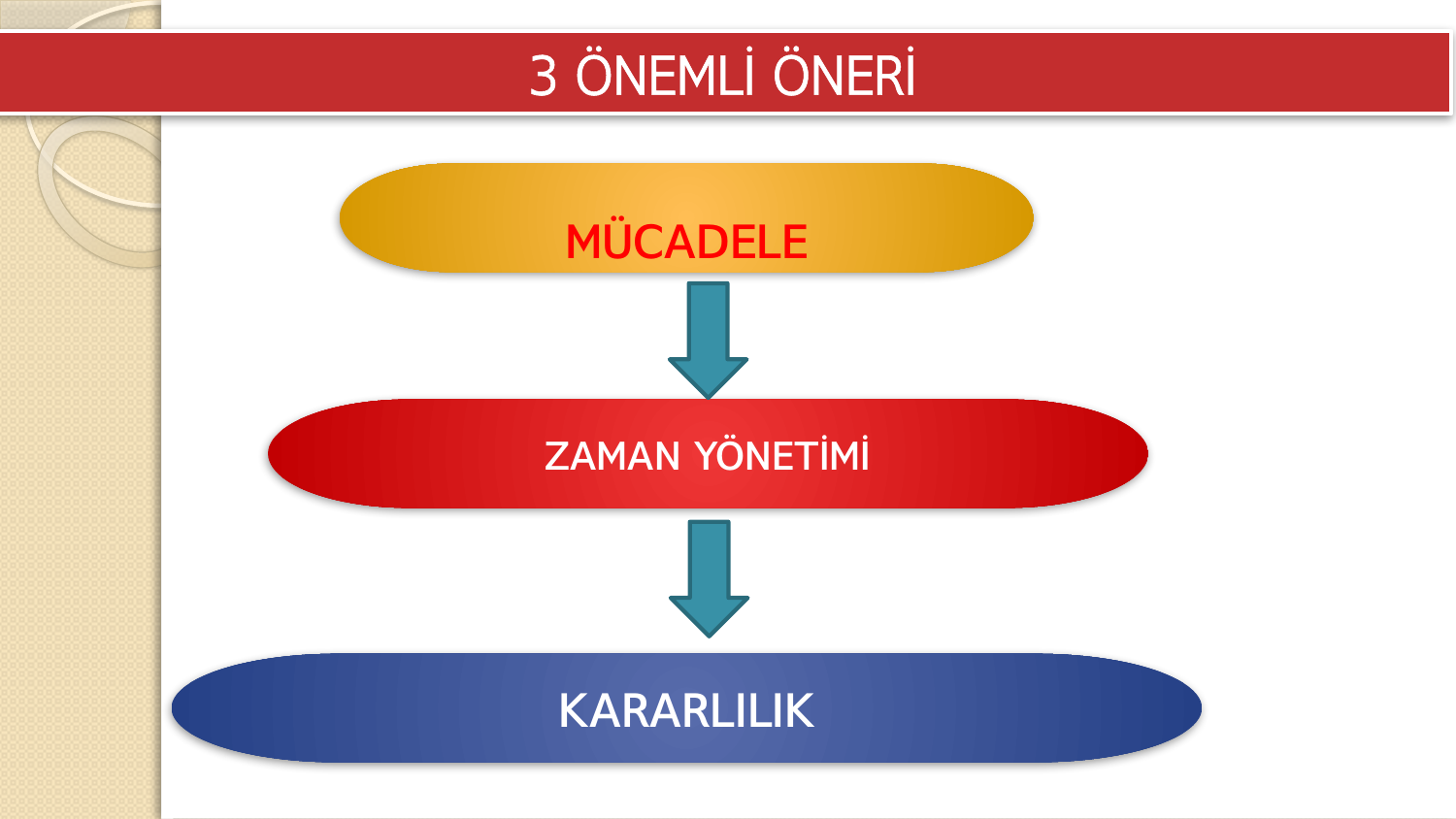

3 ÖNEMLİ ÖNERİ

MÜCADELE

ZAMAN YÖNETİMİ

KARARLILIK